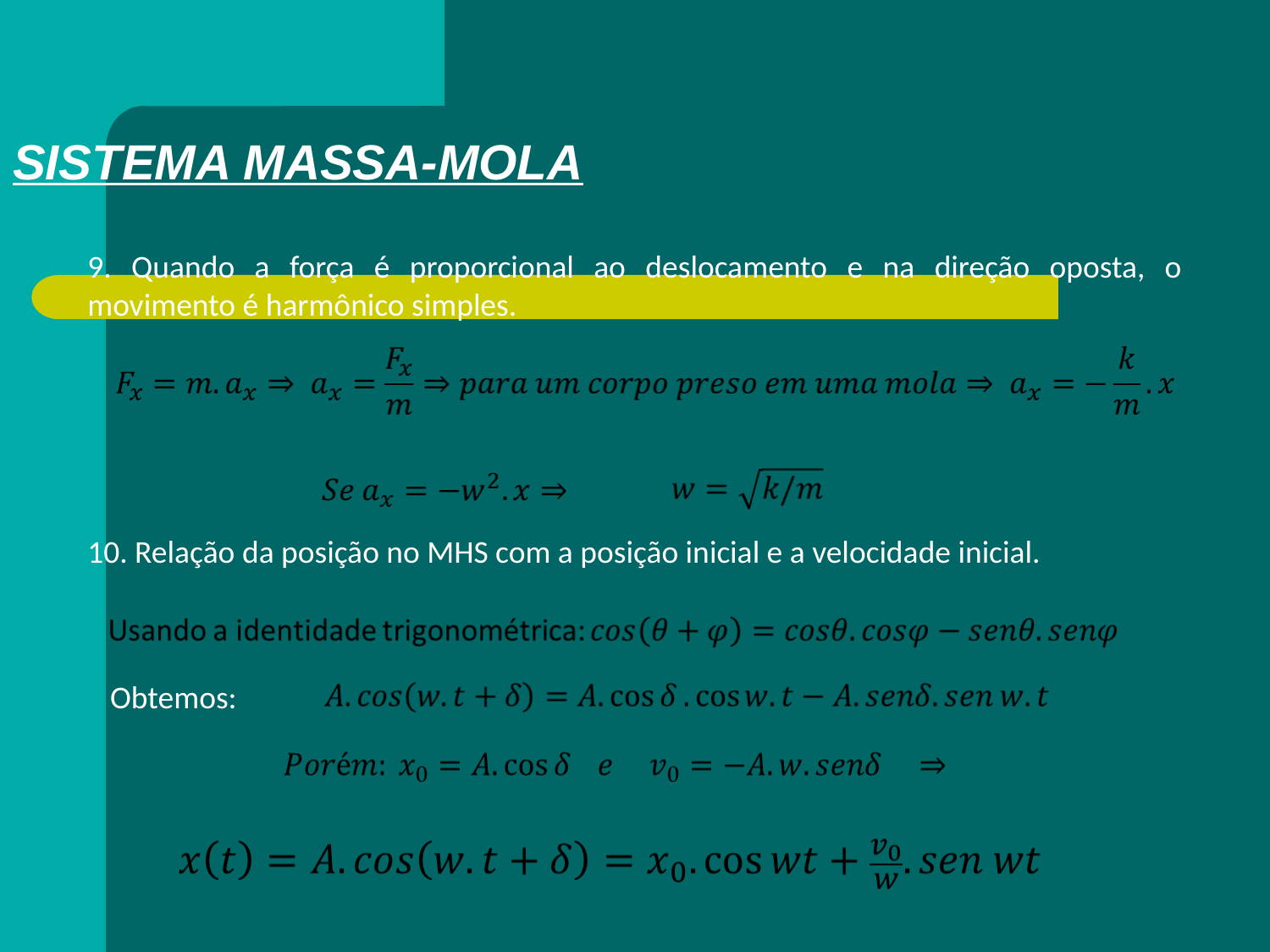

SISTEMA MASSA-MOLA
9. Quando a força é proporcional ao deslocamento e na direção oposta, o movimento é harmônico simples.

10. Relação da posição no MHS com a posição inicial e a velocidade inicial.

Obtemos: